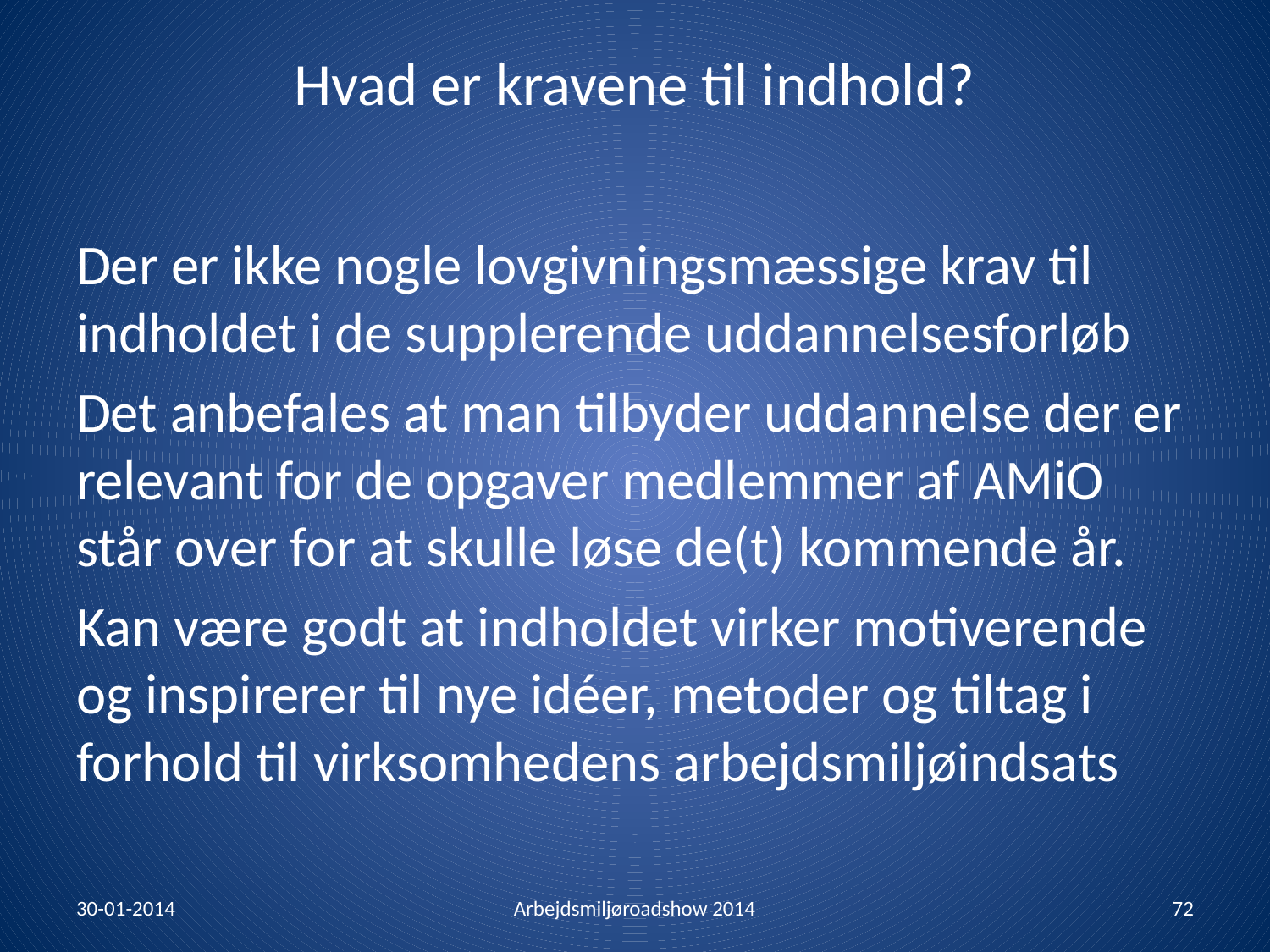

# Hvad er kravene til indhold?
Der er ikke nogle lovgivningsmæssige krav til indholdet i de supplerende uddannelsesforløb
Det anbefales at man tilbyder uddannelse der er relevant for de opgaver medlemmer af AMiO står over for at skulle løse de(t) kommende år.
Kan være godt at indholdet virker motiverende og inspirerer til nye idéer, metoder og tiltag i forhold til virksomhedens arbejdsmiljøindsats
30-01-2014
Arbejdsmiljøroadshow 2014
72